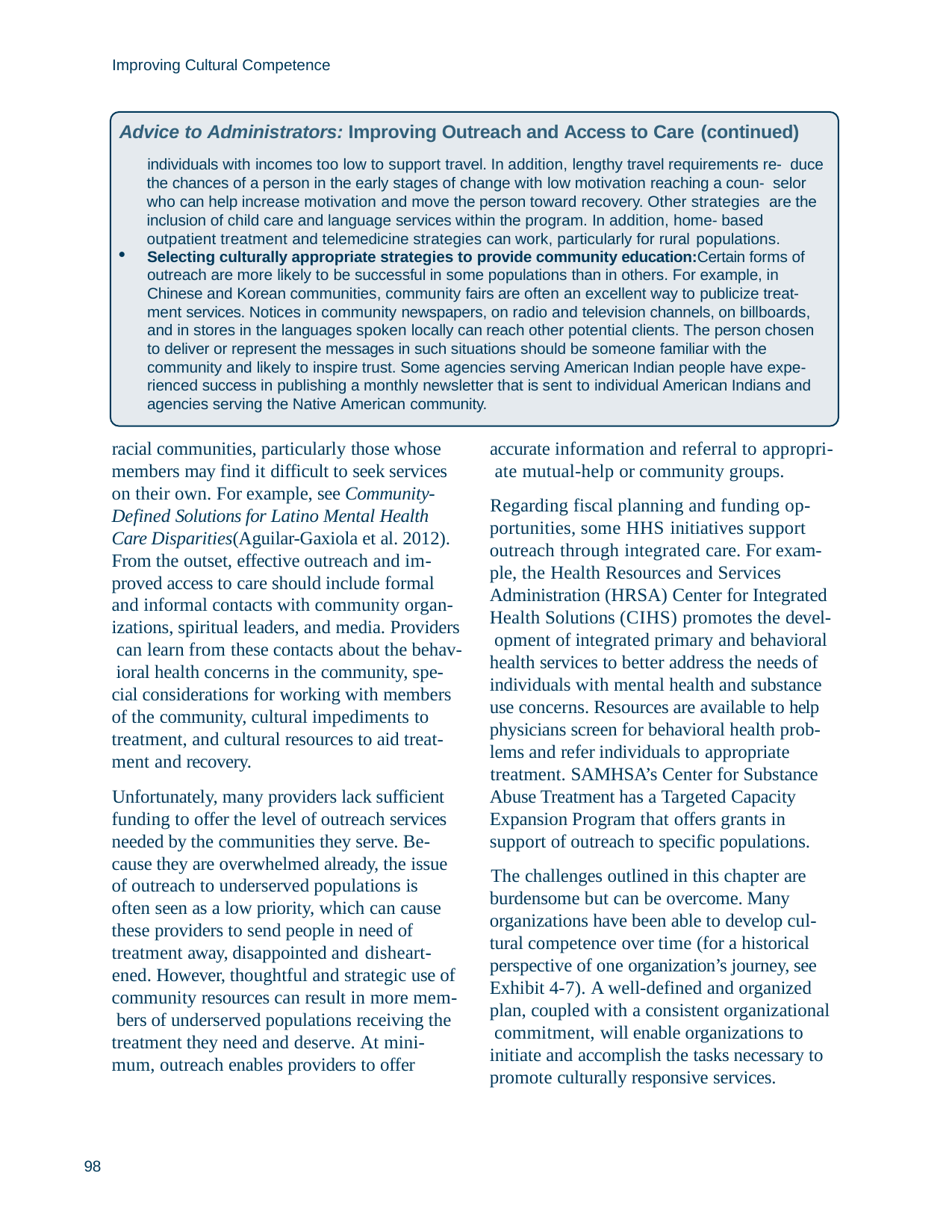

Improving Cultural Competence

Advice to Administrators: Improving Outreach and Access to Care (continued)
individuals with incomes too low to support travel. In addition, lengthy travel requirements re-  duce the chances of a person in the early stages of change with low motivation reaching a coun-  selor who can help increase motivation and move the person toward recovery. Other strategies  are the inclusion of child care and language services within the program. In addition, home- based  outpatient treatment and telemedicine strategies can work, particularly for rural populations.
Selecting culturally appropriate strategies to provide community education:Certain forms of  outreach are more likely to be successful in some populations than in others. For example, in  Chinese and Korean communities, community fairs are often an excellent way to publicize treat-  ment services. Notices in community newspapers, on radio and television channels, on billboards,  and in stores in the languages spoken locally can reach other potential clients. The person chosen  to deliver or represent the messages in such situations should be someone familiar with the  community and likely to inspire trust. Some agencies serving American Indian people have expe-  rienced success in publishing a monthly newsletter that is sent to individual American Indians and  agencies serving the Native American community.

racial communities, particularly those whose  members may find it difficult to seek services  on their own. For example, see Community-  Defined Solutions for Latino Mental Health  Care Disparities(Aguilar-Gaxiola et al. 2012).  From the outset, effective outreach and im-  proved access to care should include formal  and informal contacts with community organ-  izations, spiritual leaders, and media. Providers  can learn from these contacts about the behav-  ioral health concerns in the community, spe-  cial considerations for working with members  of the community, cultural impediments to  treatment, and cultural resources to aid treat-  ment and recovery.
Unfortunately, many providers lack sufficient  funding to offer the level of outreach services  needed by the communities they serve. Be-  cause they are overwhelmed already, the issue  of outreach to underserved populations is  often seen as a low priority, which can cause  these providers to send people in need of  treatment away, disappointed and disheart-
ened. However, thoughtful and strategic use of  community resources can result in more mem-  bers of underserved populations receiving the  treatment they need and deserve. At mini-  mum, outreach enables providers to offer
accurate information and referral to appropri-  ate mutual-help or community groups.
Regarding fiscal planning and funding op-  portunities, some HHS initiatives support  outreach through integrated care. For exam-  ple, the Health Resources and Services  Administration (HRSA) Center for Integrated  Health Solutions (CIHS) promotes the devel-  opment of integrated primary and behavioral  health services to better address the needs of  individuals with mental health and substance  use concerns. Resources are available to help  physicians screen for behavioral health prob-  lems and refer individuals to appropriate
treatment. SAMHSA’s Center for Substance  Abuse Treatment has a Targeted Capacity  Expansion Program that offers grants in  support of outreach to specific populations.
The challenges outlined in this chapter are  burdensome but can be overcome. Many  organizations have been able to develop cul-  tural competence over time (for a historical  perspective of one organization’s journey, see  Exhibit 4-7). A well-defined and organized  plan, coupled with a consistent organizational  commitment, will enable organizations to  initiate and accomplish the tasks necessary to  promote culturally responsive services.
98